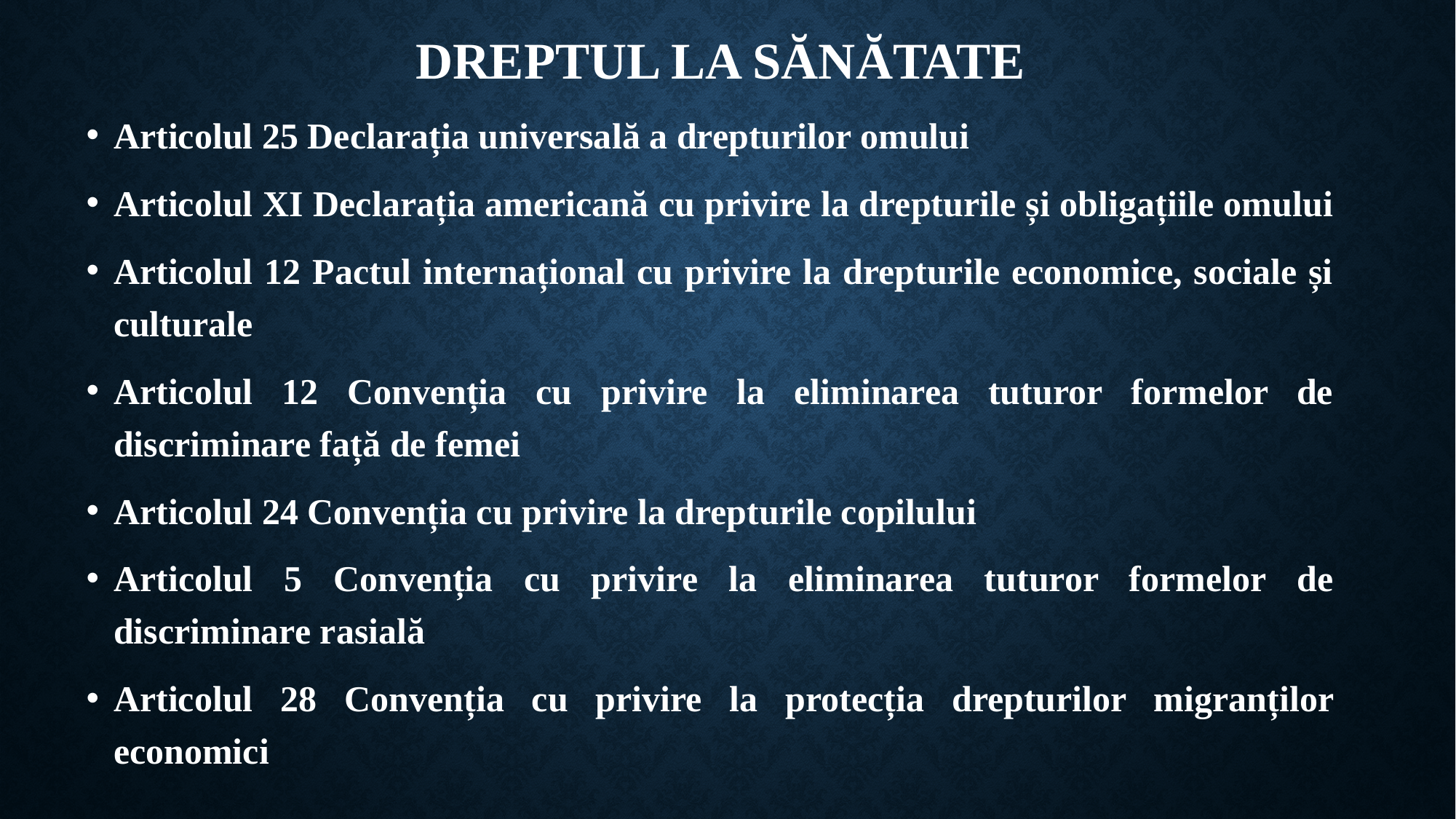

# Dreptul la sănătate
Articolul 25 Declarația universală a drepturilor omului
Articolul XI Declarația americană cu privire la drepturile și obligațiile omului
Articolul 12 Pactul internațional cu privire la drepturile economice, sociale și culturale
Articolul 12 Convenția cu privire la eliminarea tuturor formelor de discriminare față de femei
Articolul 24 Convenția cu privire la drepturile copilului
Articolul 5 Convenția cu privire la eliminarea tuturor formelor de discriminare rasială
Articolul 28 Convenția cu privire la protecția drepturilor migranților economici